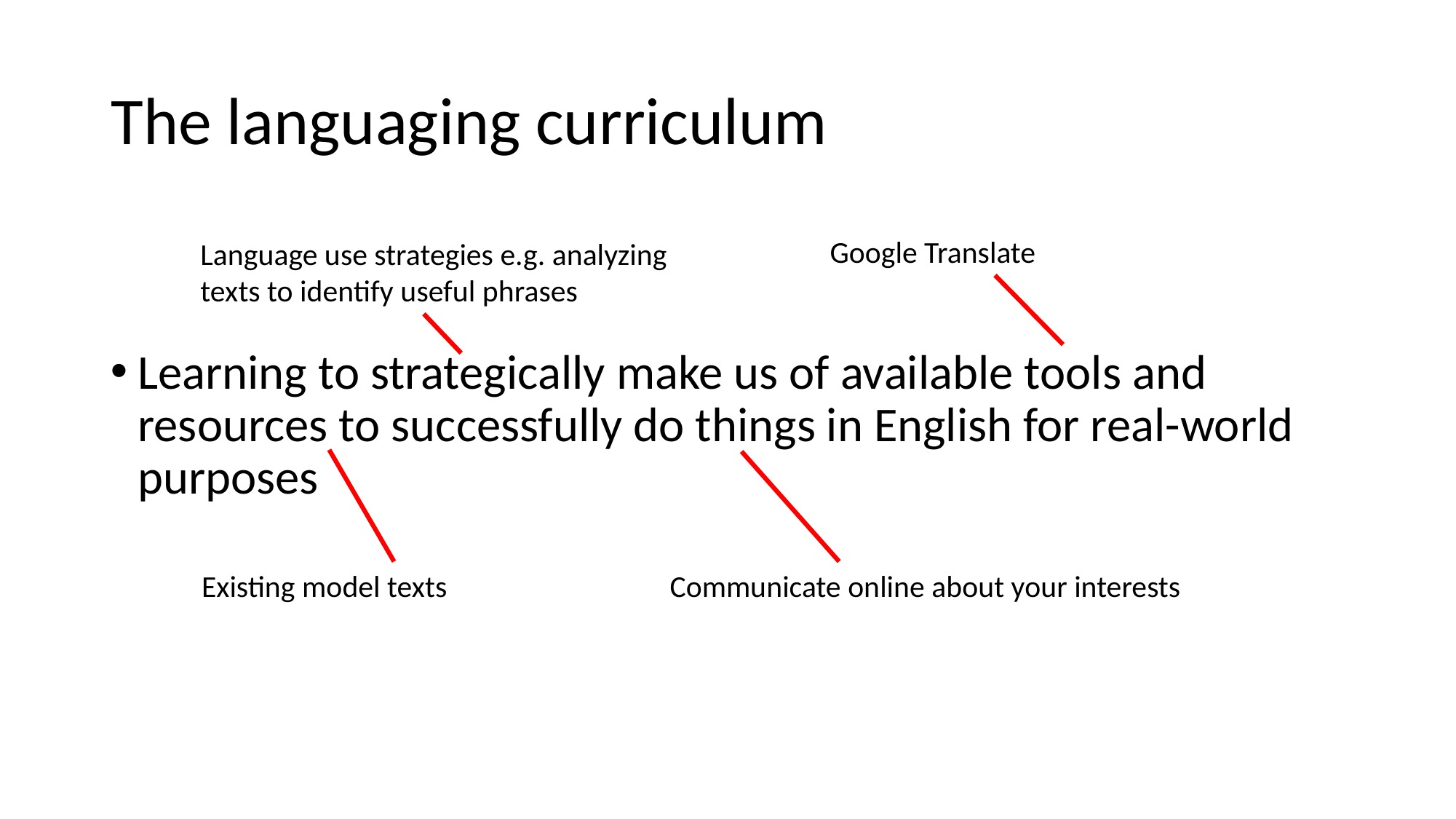

# The languaging curriculum
Google Translate
Language use strategies e.g. analyzing texts to identify useful phrases
Learning to strategically make us of available tools and resources to successfully do things in English for real-world purposes

Existing model texts
Communicate online about your interests